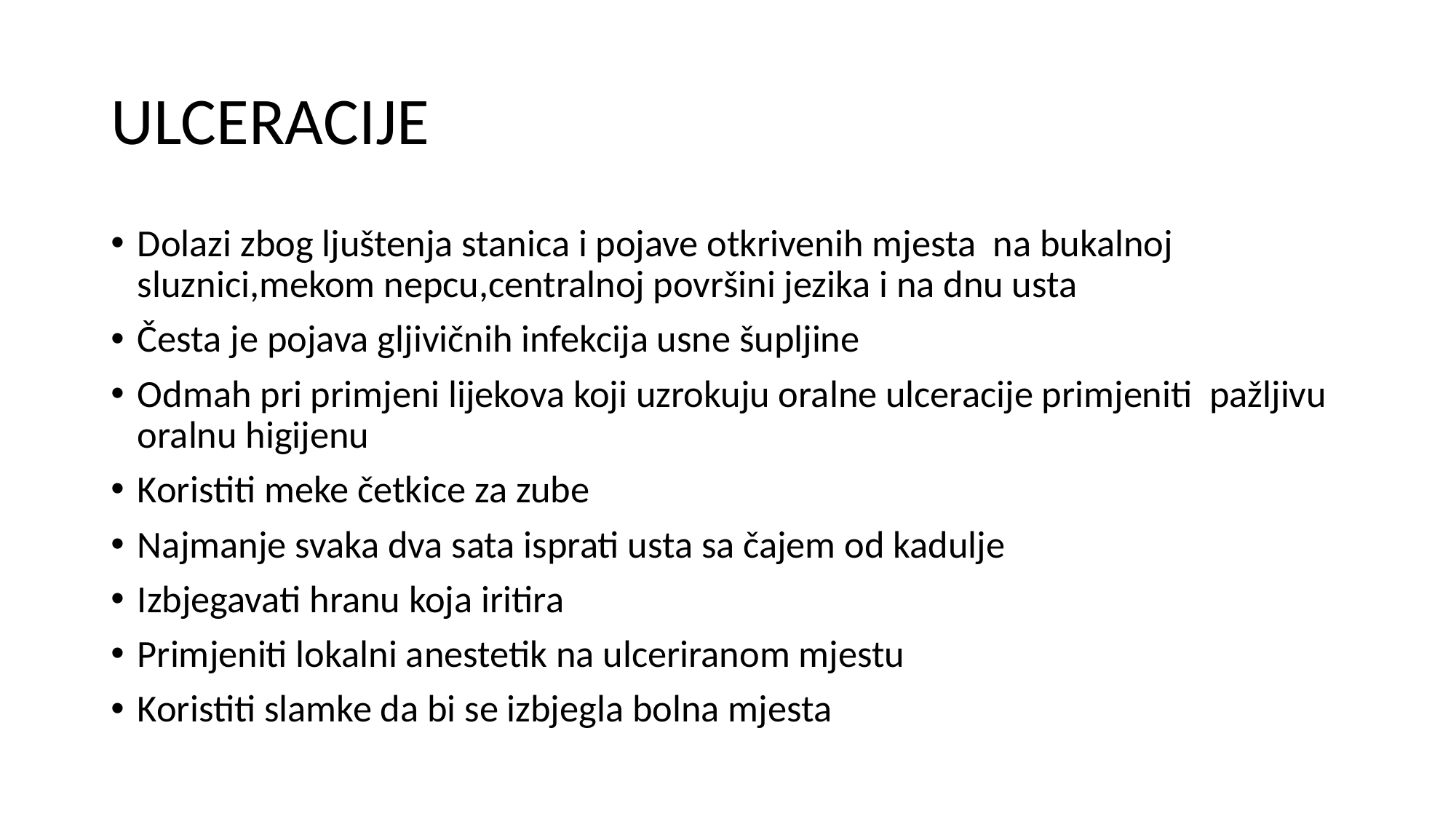

# ULCERACIJE
Dolazi zbog ljuštenja stanica i pojave otkrivenih mjesta  na bukalnoj sluznici,mekom nepcu,centralnoj površini jezika i na dnu usta
Česta je pojava gljivičnih infekcija usne šupljine
Odmah pri primjeni lijekova koji uzrokuju oralne ulceracije primjeniti  pažljivu oralnu higijenu
Koristiti meke četkice za zube
Najmanje svaka dva sata isprati usta sa čajem od kadulje
Izbjegavati hranu koja iritira
Primjeniti lokalni anestetik na ulceriranom mjestu
Koristiti slamke da bi se izbjegla bolna mjesta